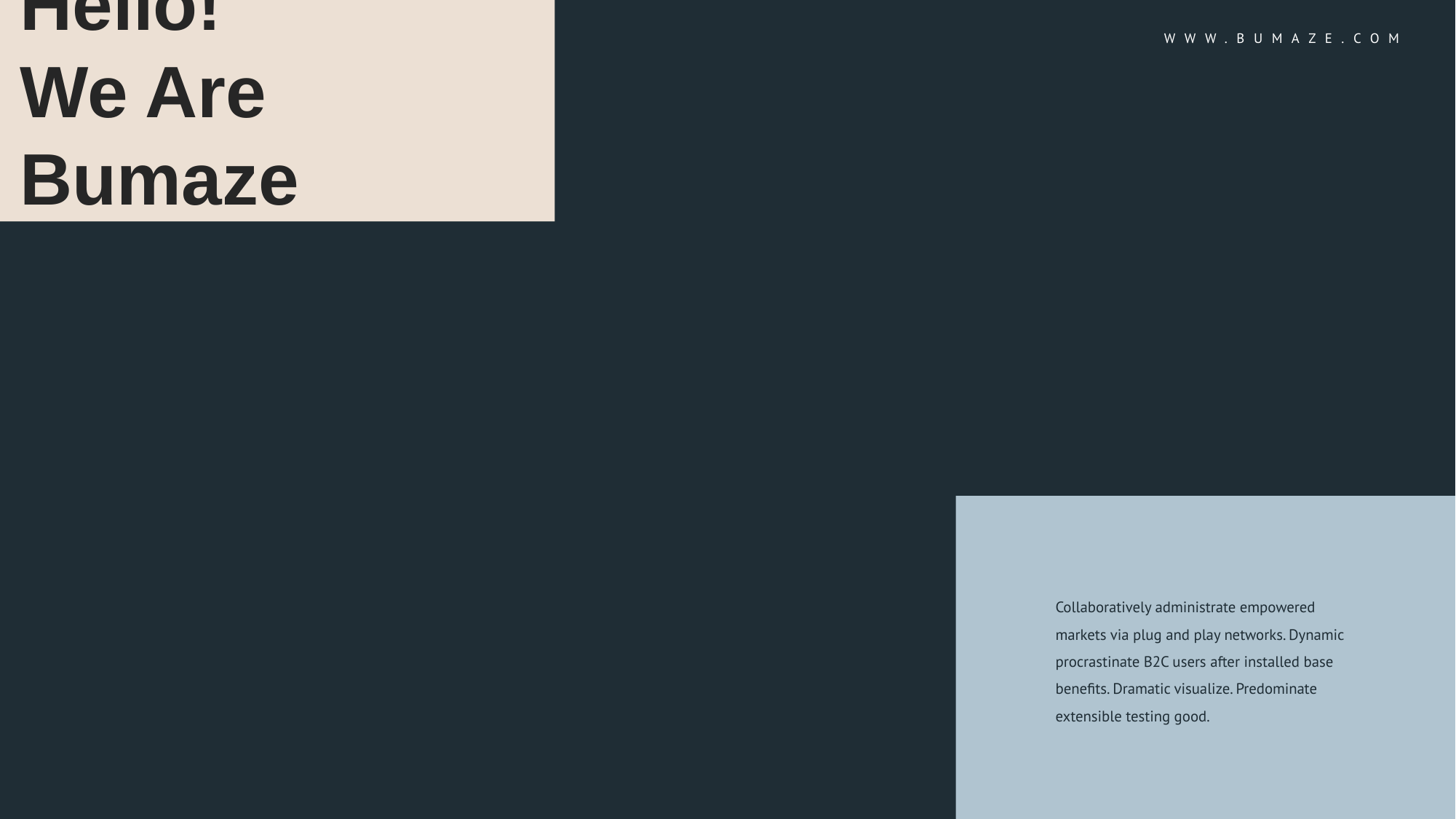

Hello!
We Are Bumaze
WWW.BUMAZE.COM

Collaboratively administrate empowered markets via plug and play networks. Dynamic procrastinate B2C users after installed base benefits. Dramatic visualize. Predominate extensible testing good.